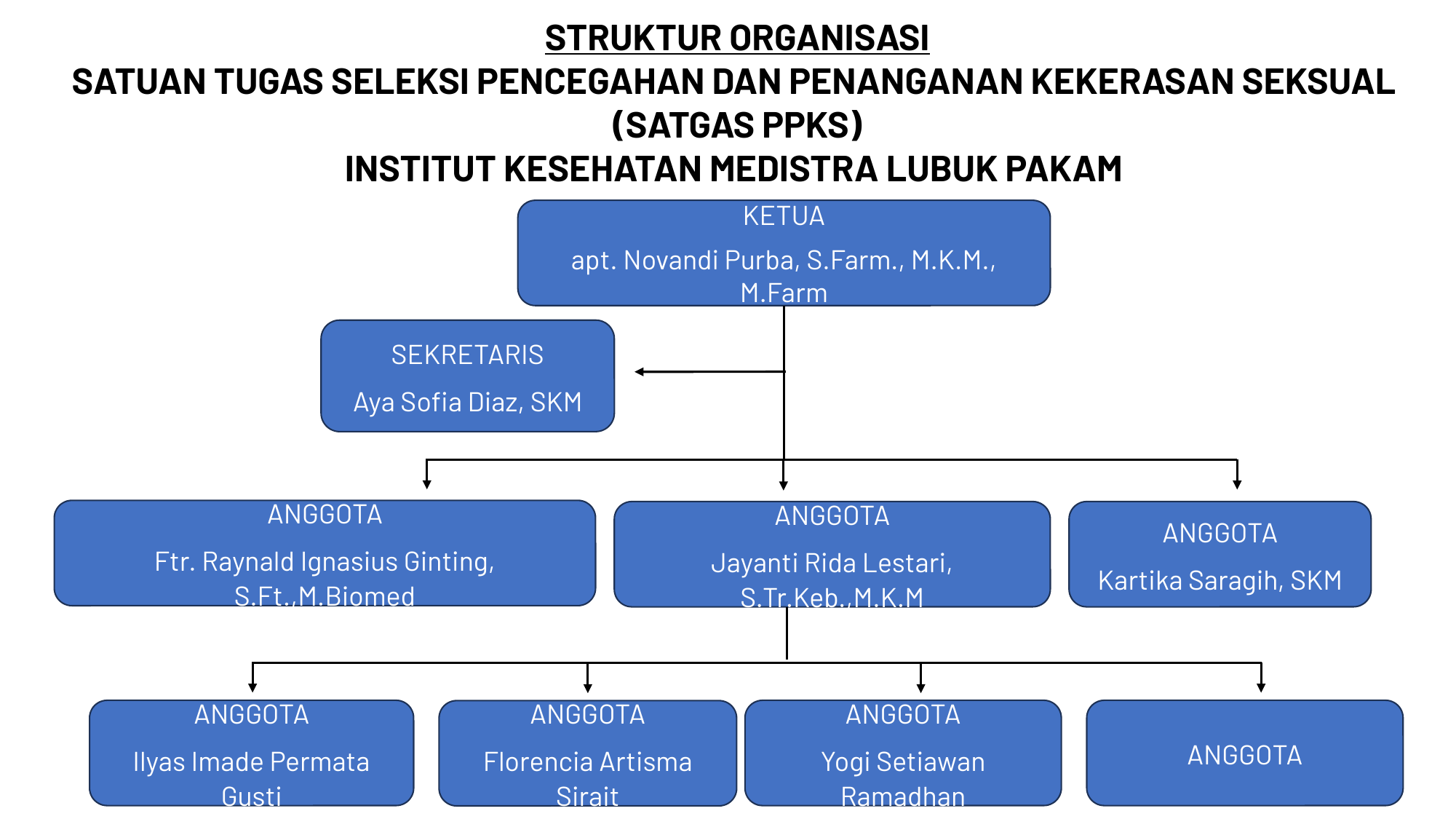

STRUKTUR ORGANISASI
SATUAN TUGAS SELEKSI PENCEGAHAN DAN PENANGANAN KEKERASAN SEKSUAL
(SATGAS PPKS)
INSTITUT KESEHATAN MEDISTRA LUBUK PAKAM

KETUA
apt. Novandi Purba, S.Farm., M.K.M., M.Farm

SEKRETARIS
Aya Sofia Diaz, SKM

ANGGOTA
Ftr. Raynald Ignasius Ginting, S.Ft.,M.Biomed

ANGGOTA
Jayanti Rida Lestari, S.Tr.Keb.,M.K.M

ANGGOTA
Kartika Saragih, SKM

ANGGOTA
Ilyas Imade Permata Gusti

ANGGOTA
Yogi Setiawan Ramadhan

ANGGOTA

ANGGOTA
Florencia Artisma Sirait